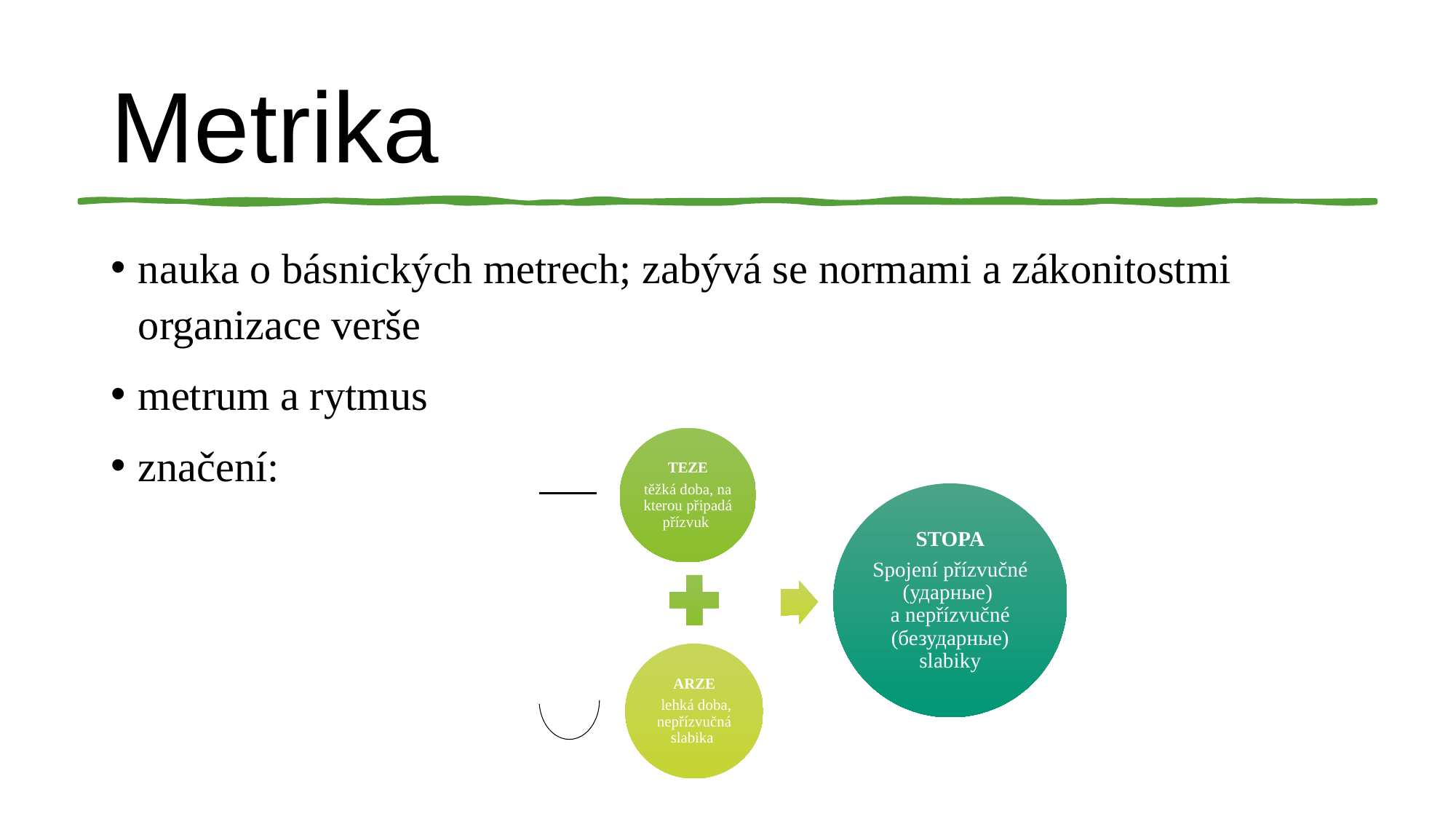

# Metrika

nauka o básnických metrech; zabývá se normami a zákonitostmi organizace verše
metrum a rytmus
značení:

TEZE
těžká doba, na kterou připadá přízvuk

ARZE
 lehká doba, nepřízvučná slabika

STOPA
Spojení přízvučné (ударные)
a nepřízvučné (безударные) slabiky